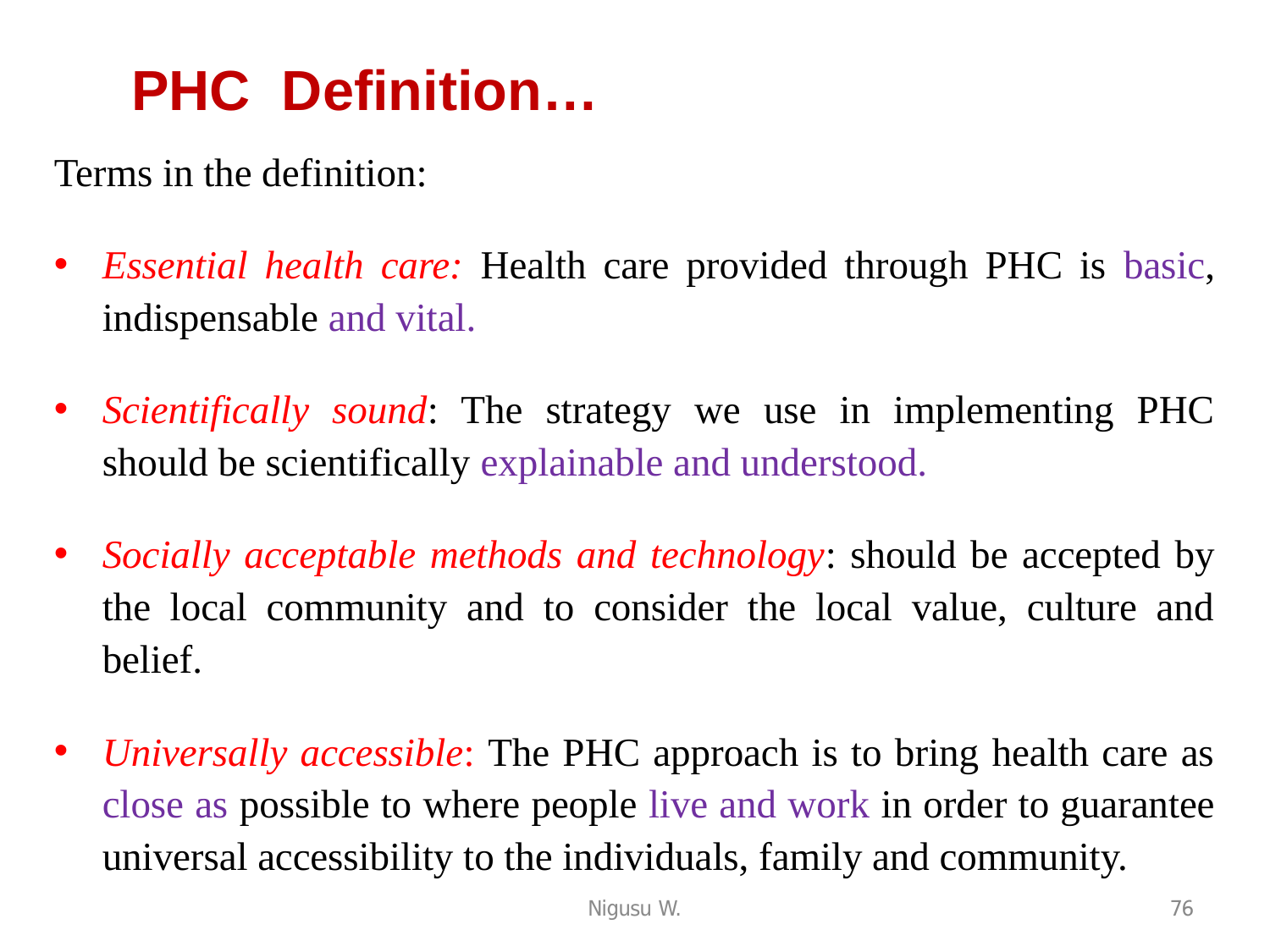

# PHC  Definition…
Terms in the definition:
Essential health care: Health care provided through PHC is basic, indispensable and vital.
Scientifically sound: The strategy we use in implementing PHC should be scientifically explainable and understood.
Socially acceptable methods and technology: should be accepted by the local community and to consider the local value, culture and belief.
Universally accessible: The PHC approach is to bring health care as close as possible to where people live and work in order to guarantee universal accessibility to the individuals, family and community.
Nigusu W.
76